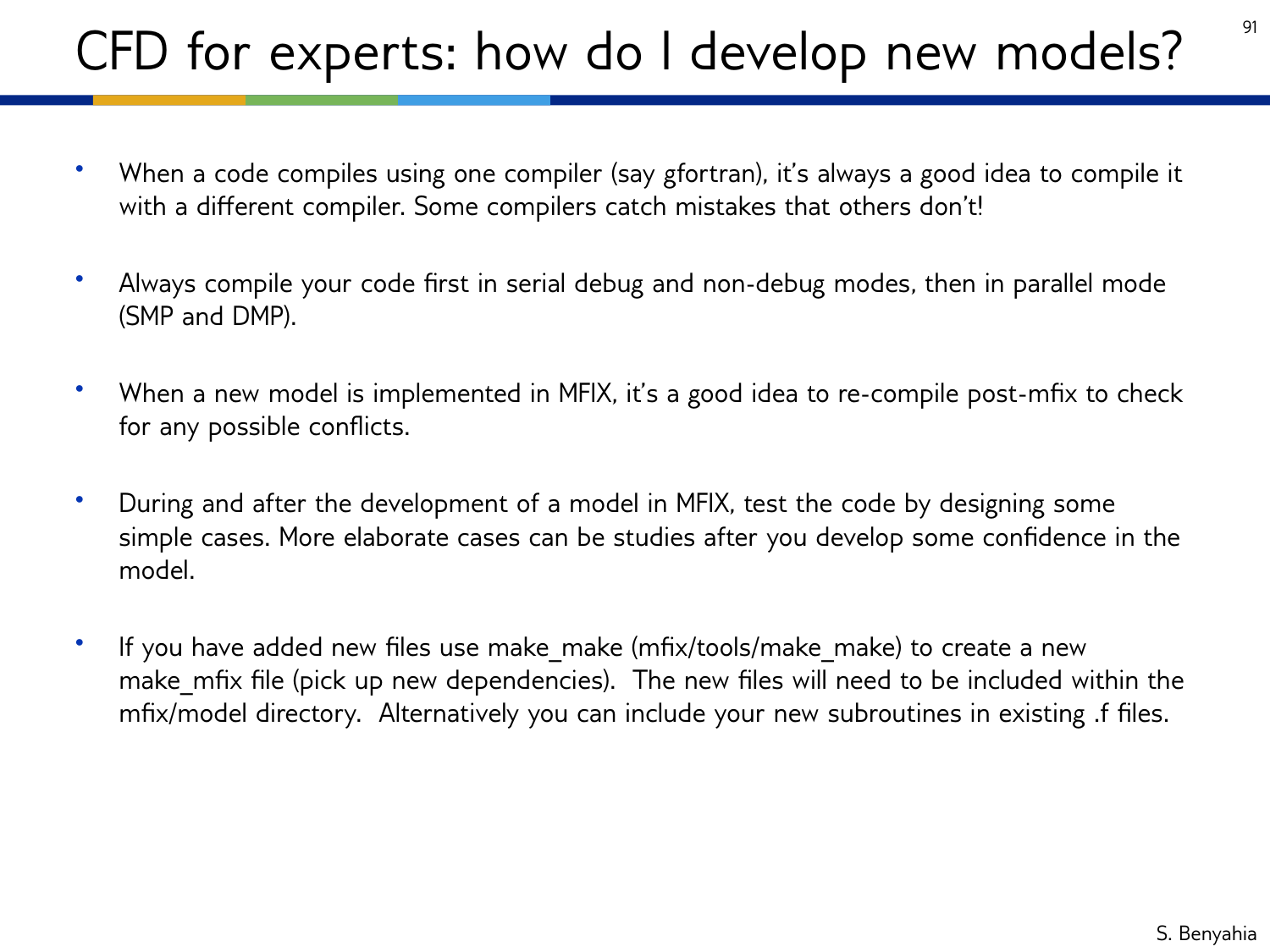

# CFD for experts: how do I develop new models?
When a code compiles using one compiler (say gfortran), it’s always a good idea to compile it with a different compiler. Some compilers catch mistakes that others don’t!

Always compile your code first in serial debug and non-debug modes, then in parallel mode (SMP and DMP).

When a new model is implemented in MFIX, it’s a good idea to re-compile post-mfix to check for any possible conflicts.

During and after the development of a model in MFIX, test the code by designing some simple cases. More elaborate cases can be studies after you develop some confidence in the model.

If you have added new files use make_make (mfix/tools/make_make) to create a new make_mfix file (pick up new dependencies).  The new files will need to be included within the mfix/model directory.  Alternatively you can include your new subroutines in existing .f files.

 S. Benyahia